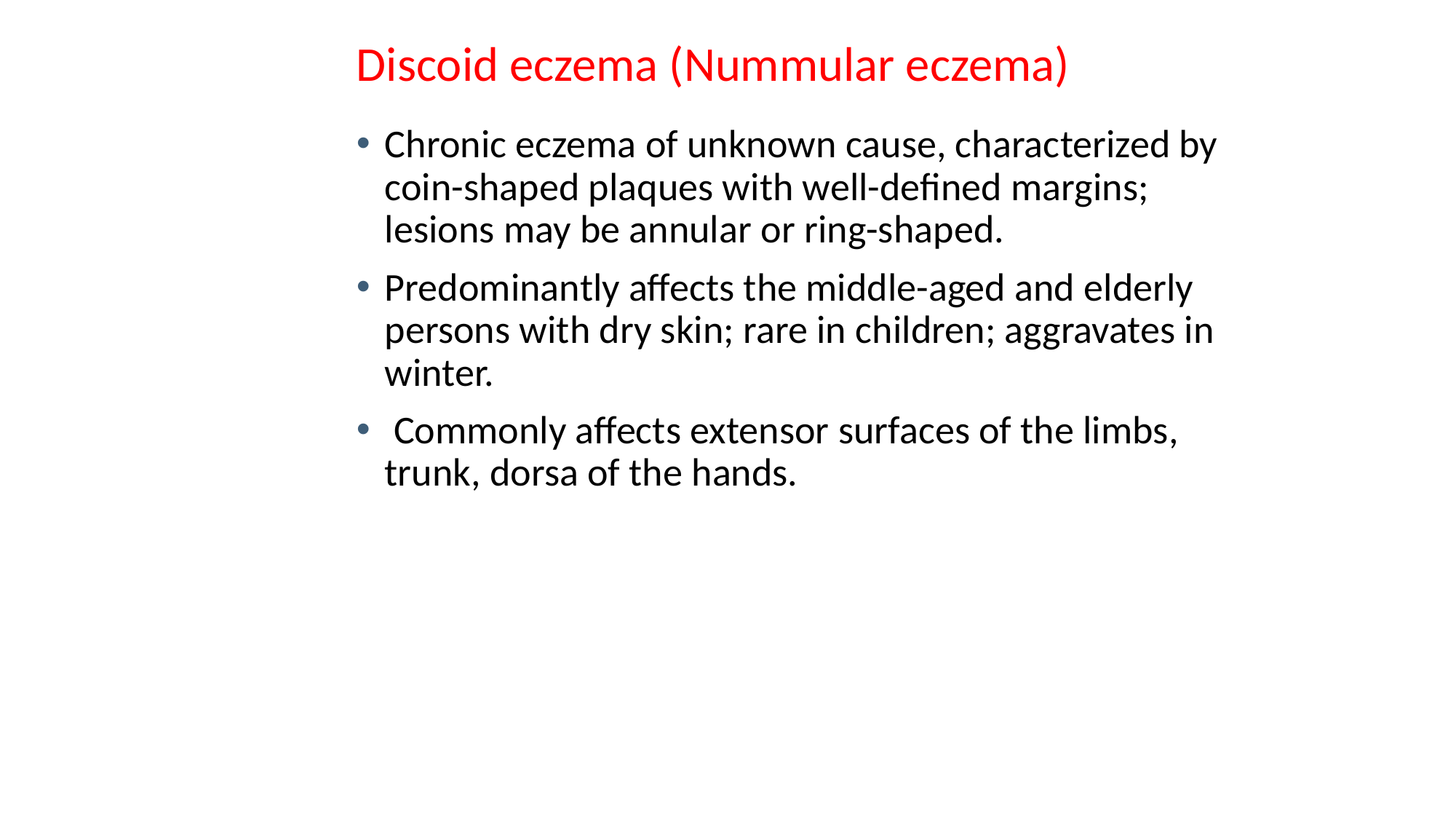

# Discoid eczema (Nummular eczema)
Chronic eczema of unknown cause, characterized by coin-shaped plaques with well-defined margins; lesions may be annular or ring-shaped.
Predominantly affects the middle-aged and elderly persons with dry skin; rare in children; aggravates in winter.
 Commonly affects extensor surfaces of the limbs, trunk, dorsa of the hands.